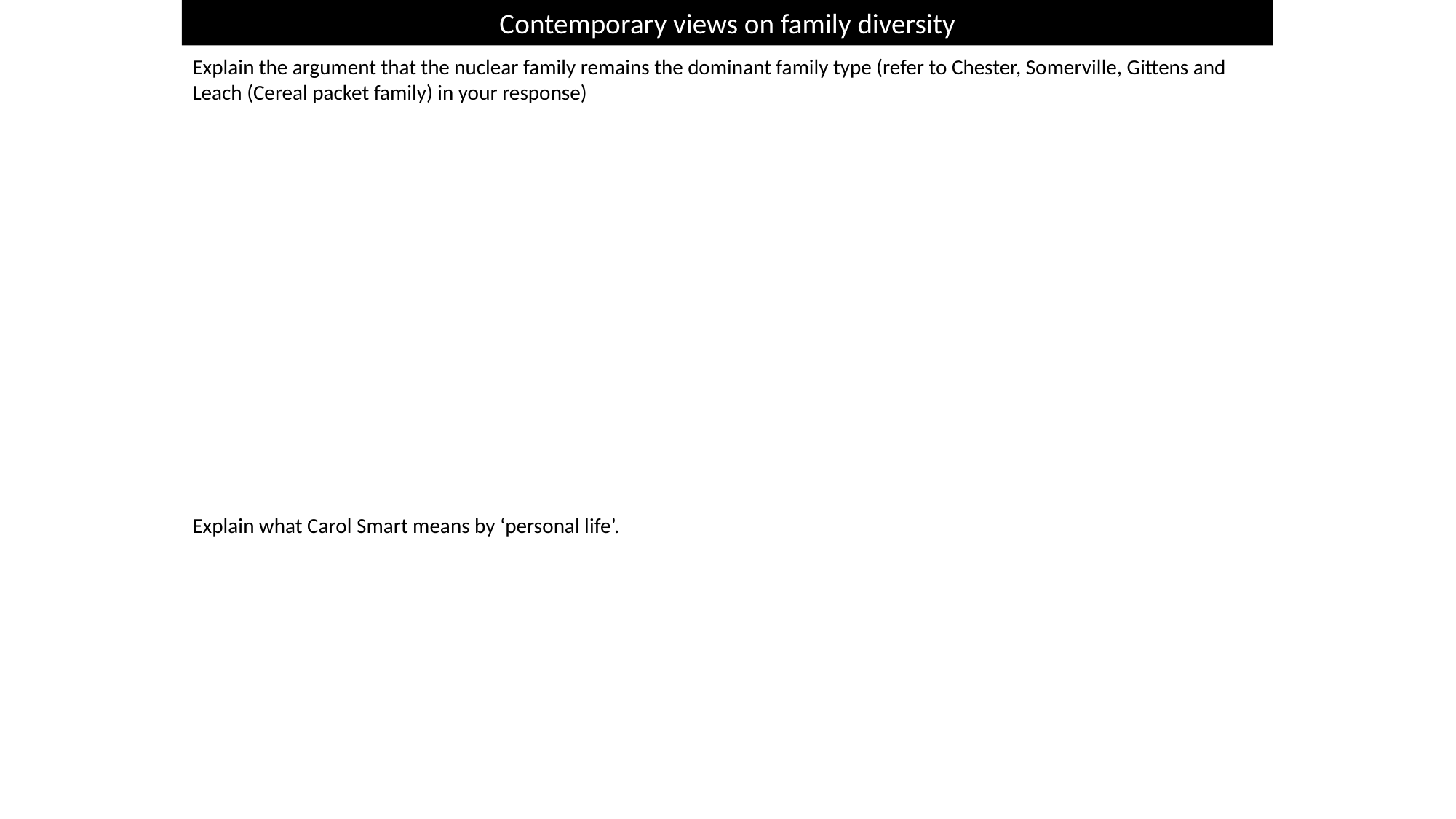

# Contemporary views on family diversity
Explain the argument that the nuclear family remains the dominant family type (refer to Chester, Somerville, Gittens and Leach (Cereal packet family) in your response)

Explain what Carol Smart means by ‘personal life’.